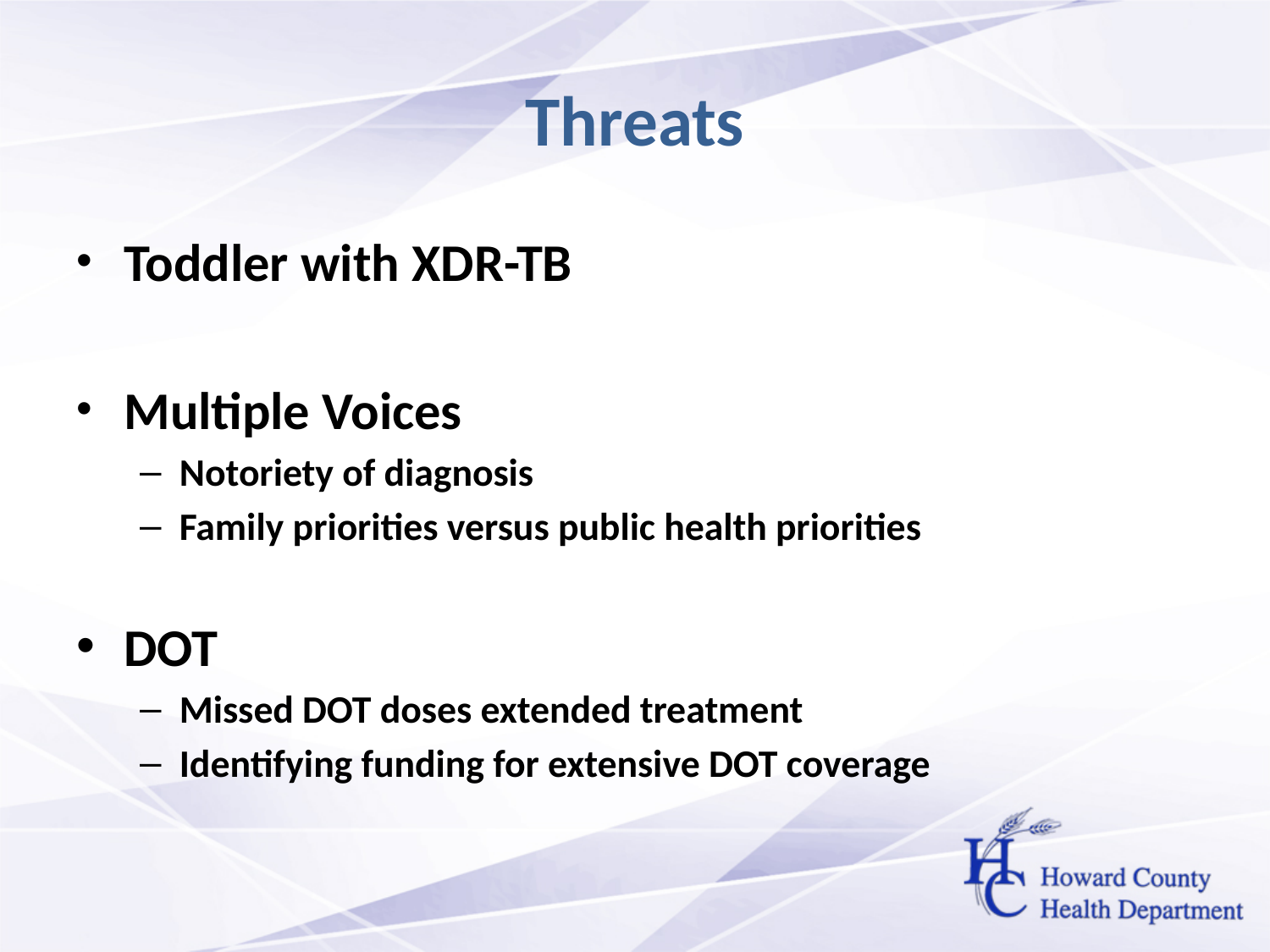

# Threats
Toddler with XDR-TB

Multiple Voices
Notoriety of diagnosis
Family priorities versus public health priorities

DOT
Missed DOT doses extended treatment
Identifying funding for extensive DOT coverage